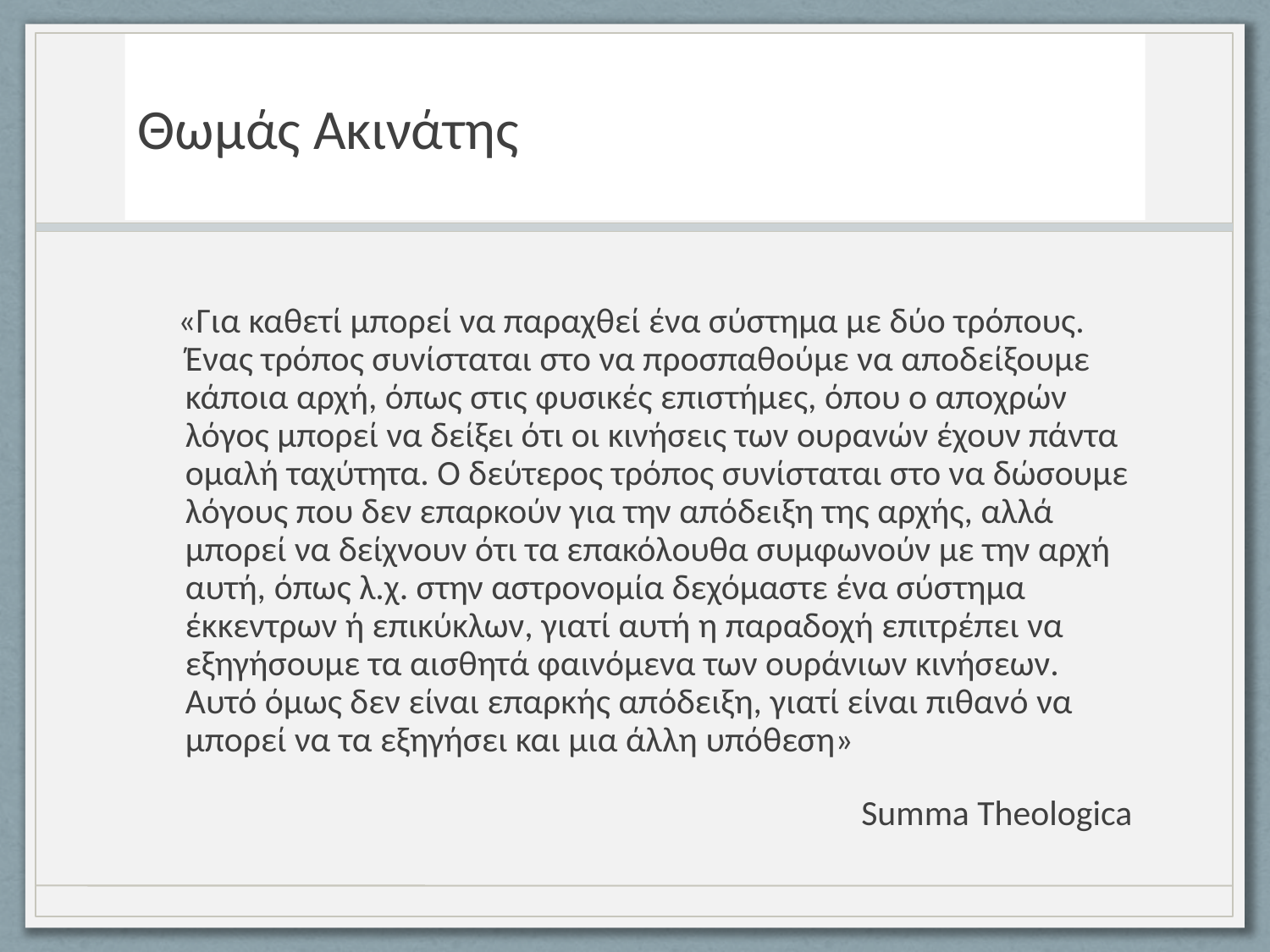

# Θωμάς Ακινάτης
     «Για καθετί μπορεί να παραχθεί ένα σύστημα με δύο τρόπους. Ένας τρόπος συνίσταται στο να προσπαθούμε να αποδείξουμε κάποια αρχή, όπως στις φυσικές επιστήμες, όπου ο αποχρών λόγος μπορεί να δείξει ότι οι κινήσεις των ουρανών έχουν πάντα ομαλή ταχύτητα. Ο δεύτερος τρόπος συνίσταται στο να δώσουμε λόγους που δεν επαρκούν για την απόδειξη της αρχής, αλλά μπορεί να δείχνουν ότι τα επακόλουθα συμφωνούν με την αρχή αυτή, όπως λ.χ. στην αστρονομία δεχόμαστε ένα σύστημα έκκεντρων ή επικύκλων, γιατί αυτή η παραδοχή επιτρέπει να εξηγήσουμε τα αισθητά φαινόμενα των ουράνιων κινήσεων. Αυτό όμως δεν είναι επαρκής απόδειξη, γιατί είναι πιθανό να μπορεί να τα εξηγήσει και μια άλλη υπόθεση»
Summa Theologica